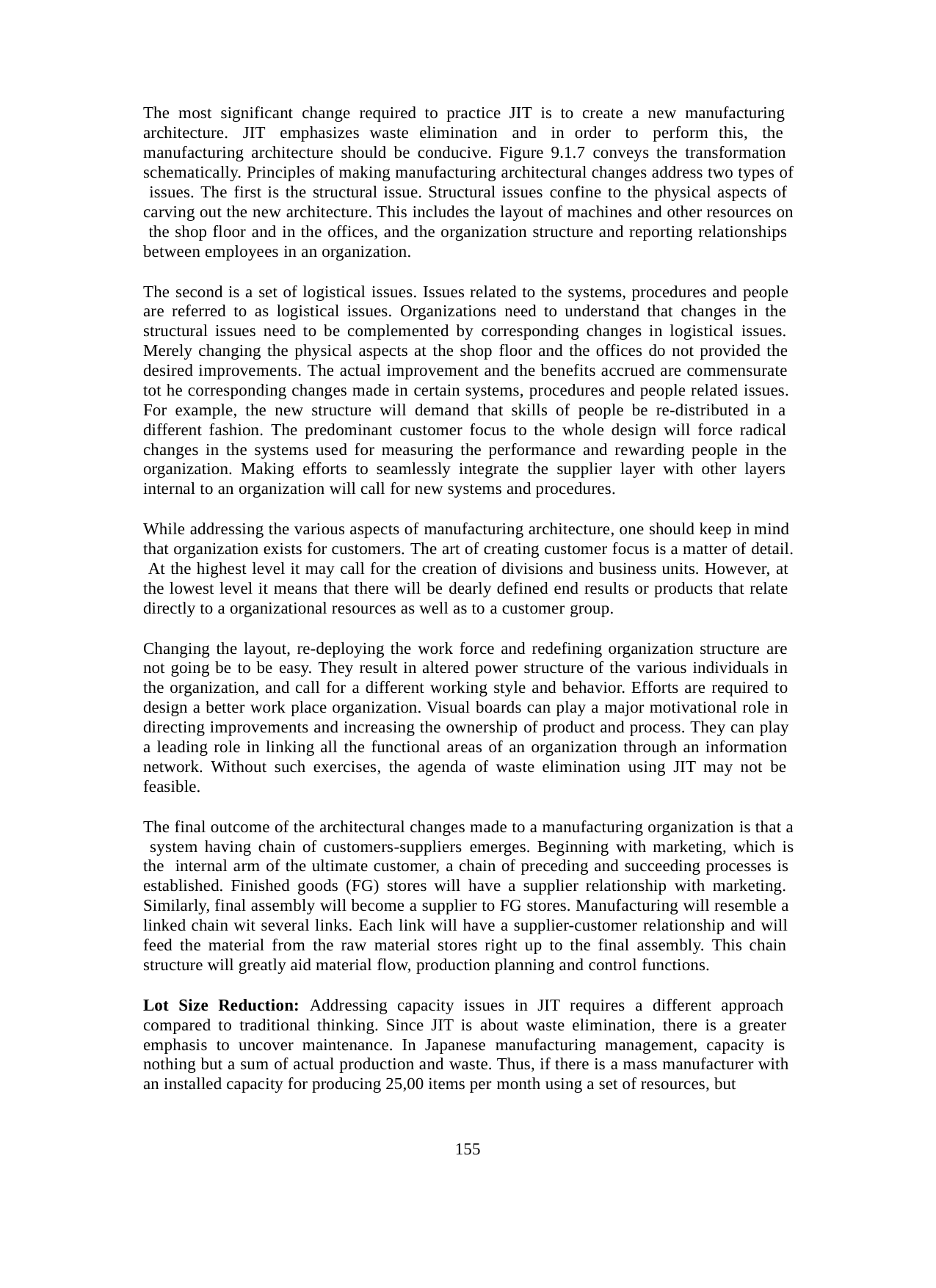

The most significant change required to practice JIT is to create a new manufacturing  architecture. JIT emphasizes waste elimination and in order to perform this, the  manufacturing architecture should be conducive. Figure 9.1.7 conveys the transformation  schematically. Principles of making manufacturing architectural changes address two types of  issues. The first is the structural issue. Structural issues confine to the physical aspects of  carving out the new architecture. This includes the layout of machines and other resources on  the shop floor and in the offices, and the organization structure and reporting relationships  between employees in an organization.

The second is a set of logistical issues. Issues related to the systems, procedures and people  are referred to as logistical issues. Organizations need to understand that changes in the  structural issues need to be complemented by corresponding changes in logistical issues.  Merely changing the physical aspects at the shop floor and the offices do not provided the  desired improvements. The actual improvement and the benefits accrued are commensurate  tot he corresponding changes made in certain systems, procedures and people related issues.  For example, the new structure will demand that skills of people be re-distributed in a  different fashion. The predominant customer focus to the whole design will force radical  changes in the systems used for measuring the performance and rewarding people in the  organization. Making efforts to seamlessly integrate the supplier layer with other layers  internal to an organization will call for new systems and procedures.

While addressing the various aspects of manufacturing architecture, one should keep in mind  that organization exists for customers. The art of creating customer focus is a matter of detail.  At the highest level it may call for the creation of divisions and business units. However, at  the lowest level it means that there will be dearly defined end results or products that relate  directly to a organizational resources as well as to a customer group.

Changing the layout, re-deploying the work force and redefining organization structure are  not going be to be easy. They result in altered power structure of the various individuals in  the organization, and call for a different working style and behavior. Efforts are required to  design a better work place organization. Visual boards can play a major motivational role in  directing improvements and increasing the ownership of product and process. They can play  a leading role in linking all the functional areas of an organization through an information  network. Without such exercises, the agenda of waste elimination using JIT may not be  feasible.

The final outcome of the architectural changes made to a manufacturing organization is that a  system having chain of customers-suppliers emerges. Beginning with marketing, which is the  internal arm of the ultimate customer, a chain of preceding and succeeding processes is  established. Finished goods (FG) stores will have a supplier relationship with marketing.  Similarly, final assembly will become a supplier to FG stores. Manufacturing will resemble a  linked chain wit several links. Each link will have a supplier-customer relationship and will  feed the material from the raw material stores right up to the final assembly. This chain  structure will greatly aid material flow, production planning and control functions.

Lot Size Reduction: Addressing capacity issues in JIT requires a different approach  compared to traditional thinking. Since JIT is about waste elimination, there is a greater  emphasis to uncover maintenance. In Japanese manufacturing management, capacity is  nothing but a sum of actual production and waste. Thus, if there is a mass manufacturer with  an installed capacity for producing 25,00 items per month using a set of resources, but
155